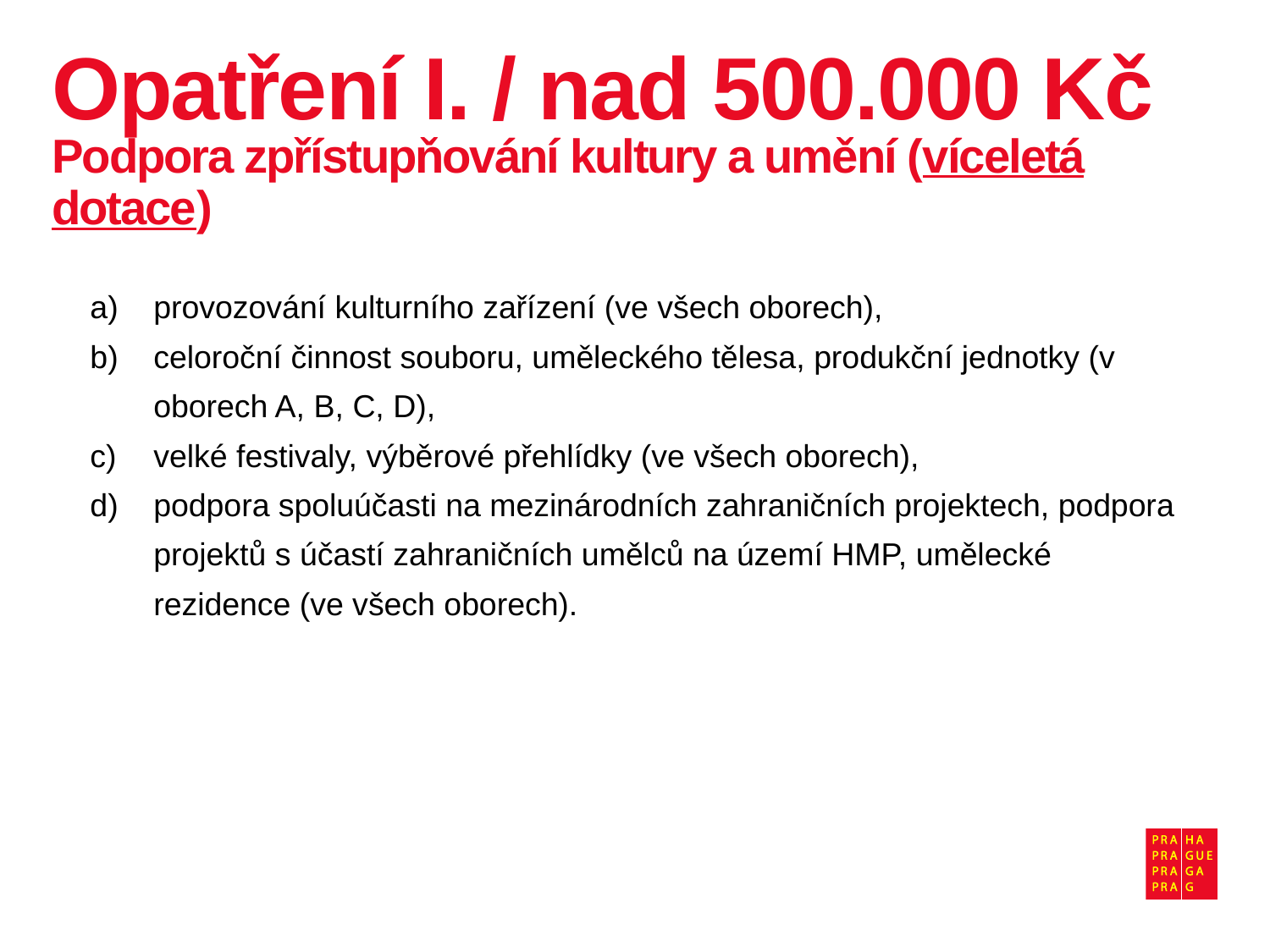

# Opatření I. / nad 500.000 Kč
Podpora zpřístupňování kultury a umění (víceletá dotace)
provozování kulturního zařízení (ve všech oborech),
celoroční činnost souboru, uměleckého tělesa, produkční jednotky (v oborech A, B, C, D),
velké festivaly, výběrové přehlídky (ve všech oborech),
podpora spoluúčasti na mezinárodních zahraničních projektech, podpora projektů s účastí zahraničních umělců na území HMP, umělecké rezidence (ve všech oborech).